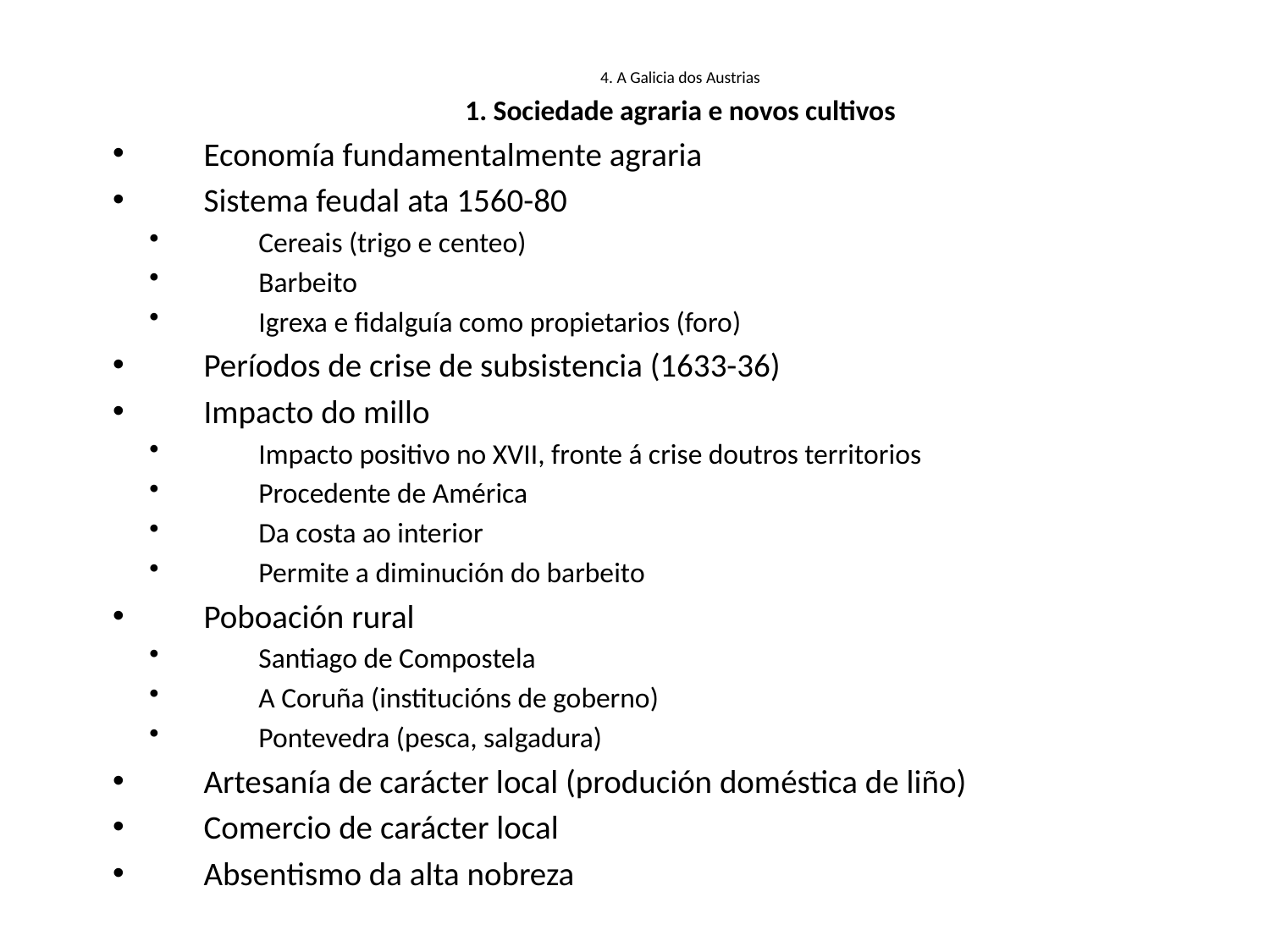

4. A Galicia dos Austrias
1. Sociedade agraria e novos cultivos
Economía fundamentalmente agraria
Sistema feudal ata 1560-80
Cereais (trigo e centeo)
Barbeito
Igrexa e fidalguía como propietarios (foro)
Períodos de crise de subsistencia (1633-36)
Impacto do millo
Impacto positivo no XVII, fronte á crise doutros territorios
Procedente de América
Da costa ao interior
Permite a diminución do barbeito
Poboación rural
Santiago de Compostela
A Coruña (institucións de goberno)
Pontevedra (pesca, salgadura)
Artesanía de carácter local (produción doméstica de liño)
Comercio de carácter local
Absentismo da alta nobreza